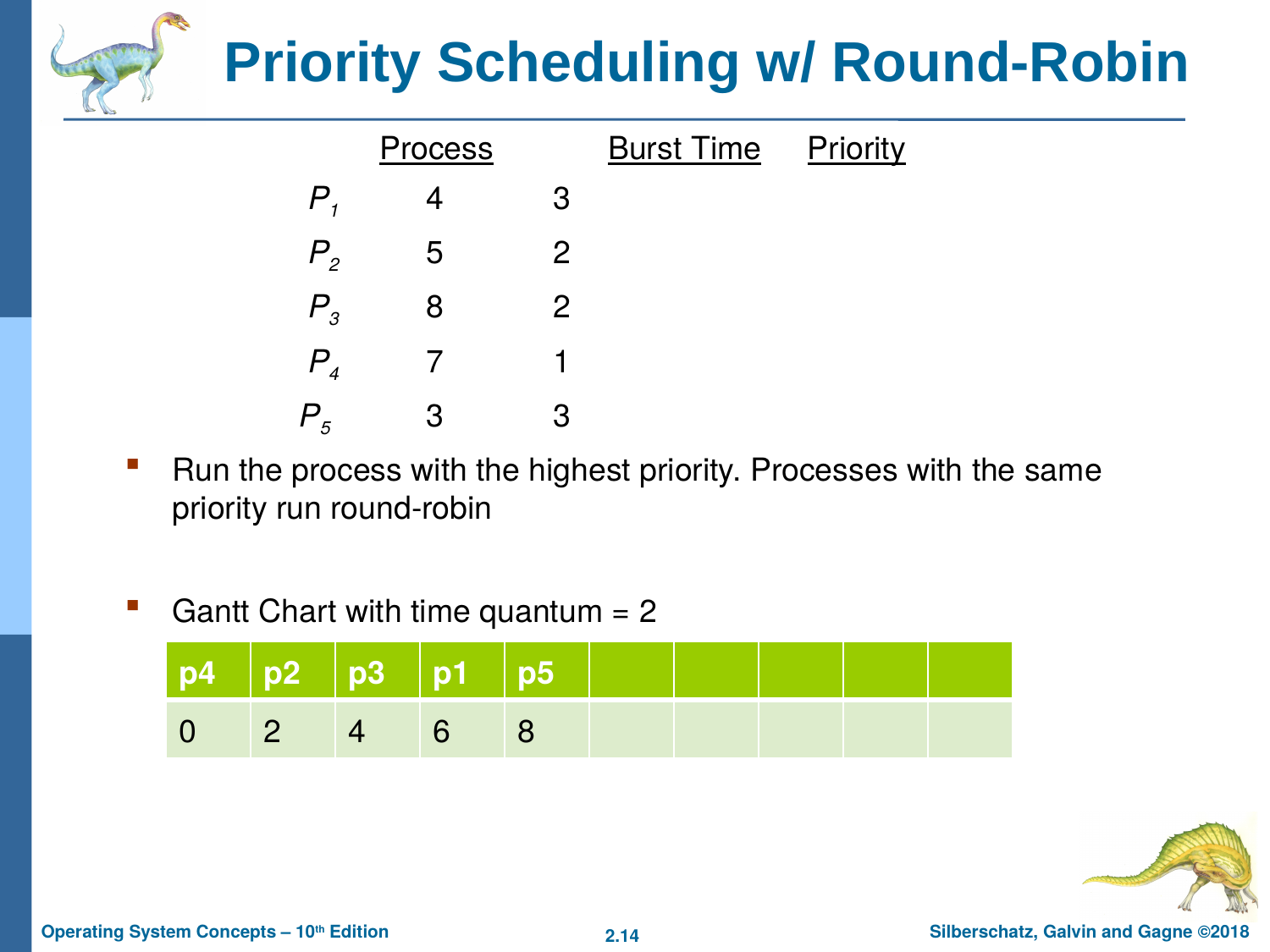

# Priority Scheduling w/ Round-Robin
		         ProcessA	arri Burst TimeT	Priority
		 P1	4	3
		 P2 	5	2
		 P3	8	2
		 P4	7	1
		P5	3	3
Run the process with the highest priority. Processes with the same priority run round-robin

Gantt Chart with time quantum = 2

| p4 | p2 | p3 | p1 | p5 |  |  |  |  |  |
| --- | --- | --- | --- | --- | --- | --- | --- | --- | --- |
| 0 | 2 | 4 | 6 | 8 |  |  |  |  |  |